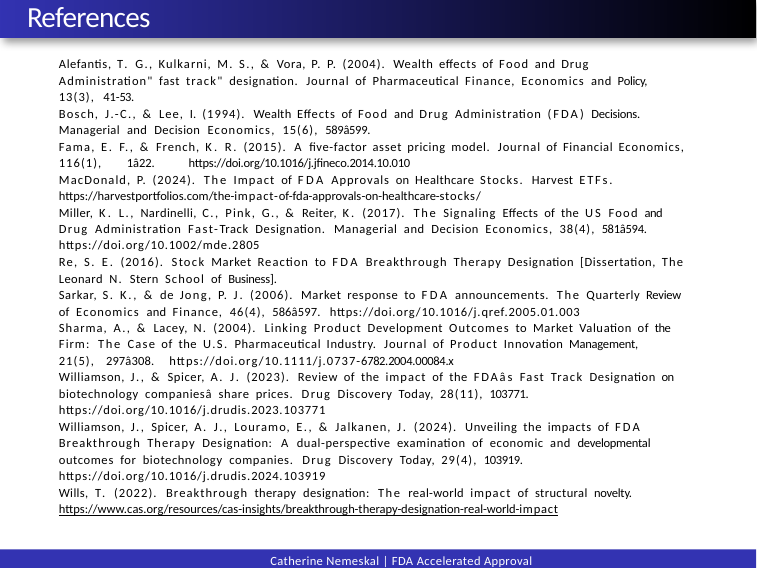

# References
Alefantis, T. G., Kulkarni, M. S., & Vora, P. P. (2004). Wealth effects of Food and Drug Administration" fast track" designation. Journal of Pharmaceutical Finance, Economics and Policy, 13(3), 41-53.
Bosch, J.-C., & Lee, I. (1994). Wealth Effects of Food and Drug Administration (FDA) Decisions. Managerial and Decision Economics, 15(6), 589â599.
Fama, E. F., & French, K. R. (2015). A five-factor asset pricing model. Journal of Financial Economics, 116(1),  1â22.   https://doi.org/10.1016/j.jfineco.2014.10.010
MacDonald, P. (2024). The Impact of FDA Approvals on Healthcare Stocks. Harvest ETFs. https://harvestportfolios.com/the-impact-of-fda-approvals-on-healthcare-stocks/
Miller, K. L., Nardinelli, C., Pink, G., & Reiter, K. (2017). The Signaling Effects of the US Food and Drug Administration Fast-Track Designation. Managerial and Decision Economics, 38(4), 581â594. https://doi.org/10.1002/mde.2805
Re, S. E. (2016). Stock Market Reaction to FDA Breakthrough Therapy Designation [Dissertation, The Leonard N. Stern School of Business].
Sarkar, S. K., & de Jong, P. J. (2006). Market response to FDA announcements. The Quarterly Review of Economics and Finance, 46(4), 586â597. https://doi.org/10.1016/j.qref.2005.01.003
Sharma, A., & Lacey, N. (2004). Linking Product Development Outcomes to Market Valuation of the Firm: The Case of the U.S. Pharmaceutical Industry. Journal of Product Innovation Management, 21(5), 297â308.  https://doi.org/10.1111/j.0737-6782.2004.00084.x
Williamson, J., & Spicer, A. J. (2023). Review of the impact of the FDAâs Fast Track Designation on biotechnology companiesâ share prices. Drug Discovery Today, 28(11), 103771. https://doi.org/10.1016/j.drudis.2023.103771
Williamson, J., Spicer, A. J., Louramo, E., & Jalkanen, J. (2024). Unveiling the impacts of FDA Breakthrough Therapy Designation: A dual-perspective examination of economic and developmental outcomes for biotechnology companies. Drug Discovery Today, 29(4), 103919. https://doi.org/10.1016/j.drudis.2024.103919
Wills, T. (2022). Breakthrough therapy designation: The real-world impact of structural novelty. https://www.cas.org/resources/cas-insights/breakthrough-therapy-designation-real-world-impact